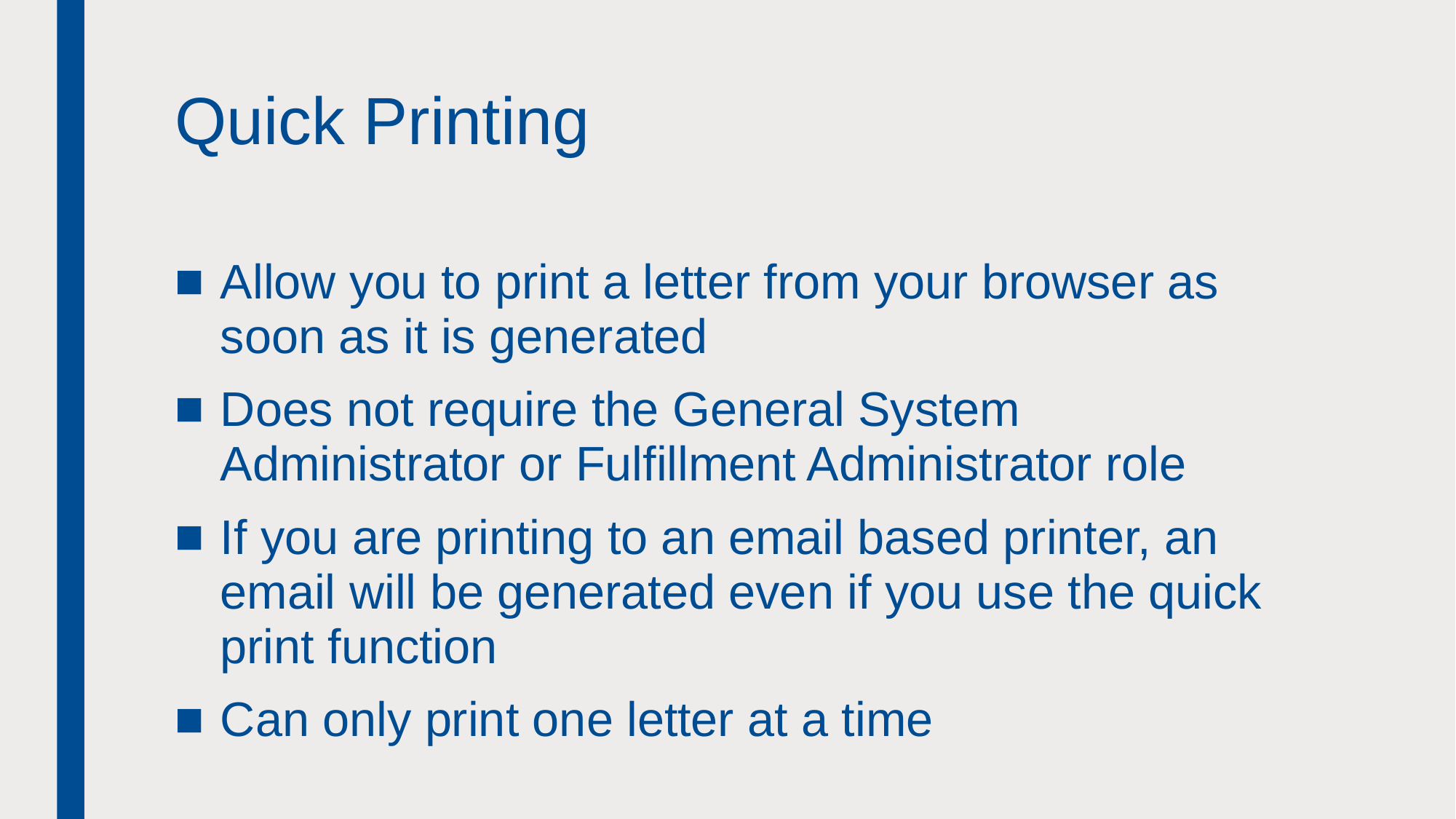

# Quick Printing
Allow you to print a letter from your browser as soon as it is generated
Does not require the General System Administrator or Fulfillment Administrator role
If you are printing to an email based printer, an email will be generated even if you use the quick print function
Can only print one letter at a time